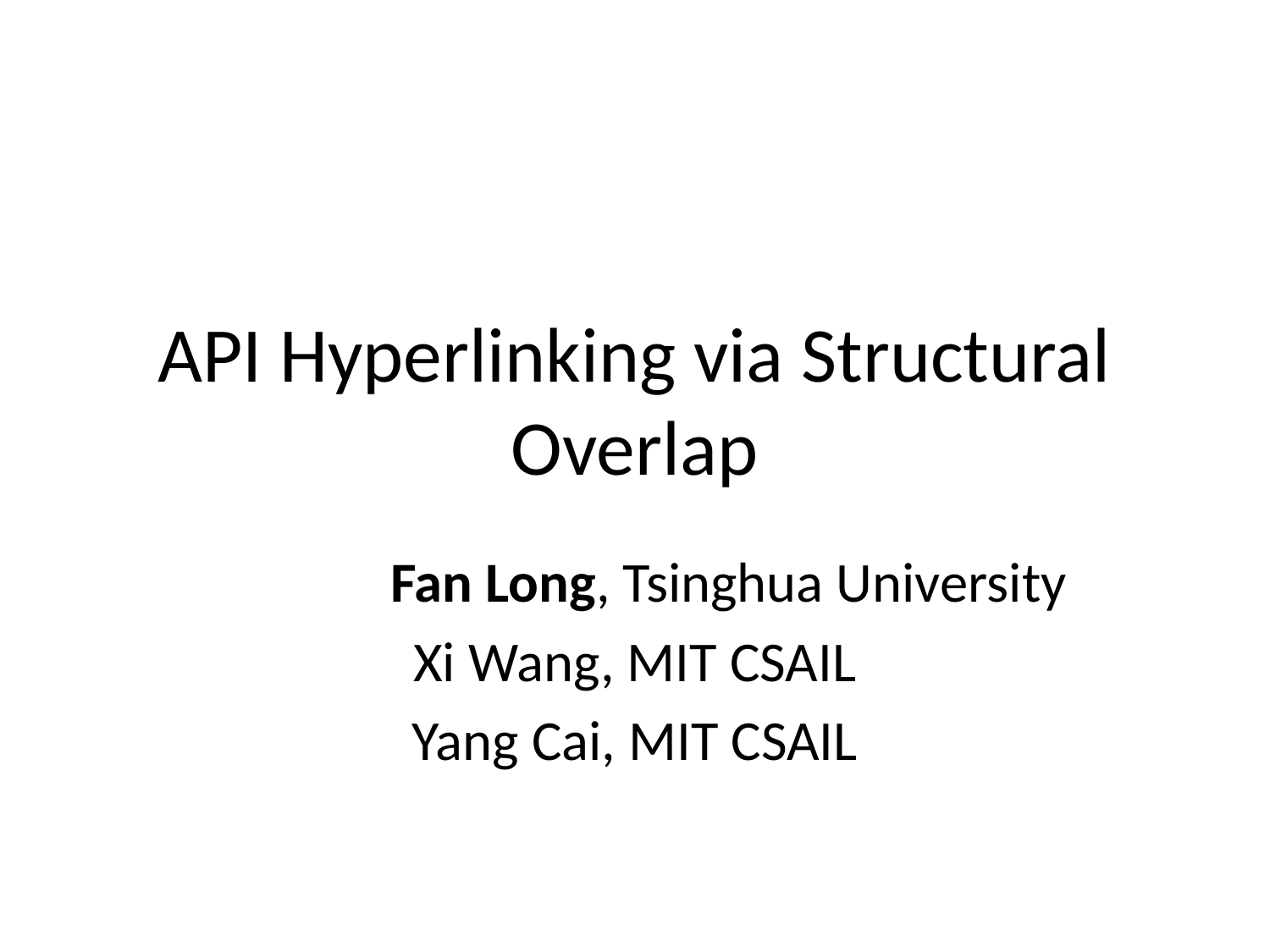

# API Hyperlinking via Structural Overlap
Fan Long, Tsinghua University
Xi Wang, MIT CSAIL
Yang Cai, MIT CSAIL